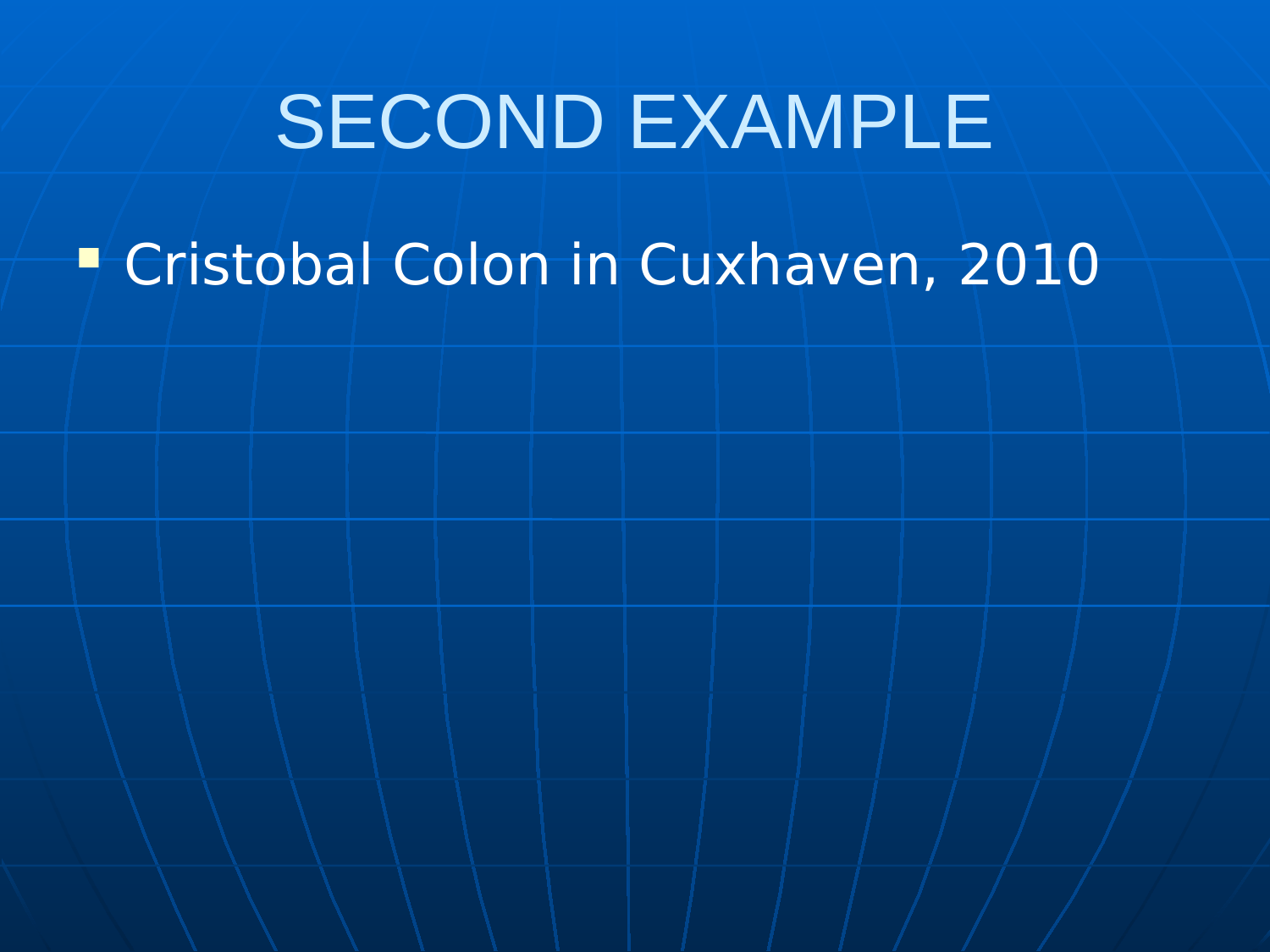

# SECOND EXAMPLE
Cristobal Colon in Cuxhaven, 2010